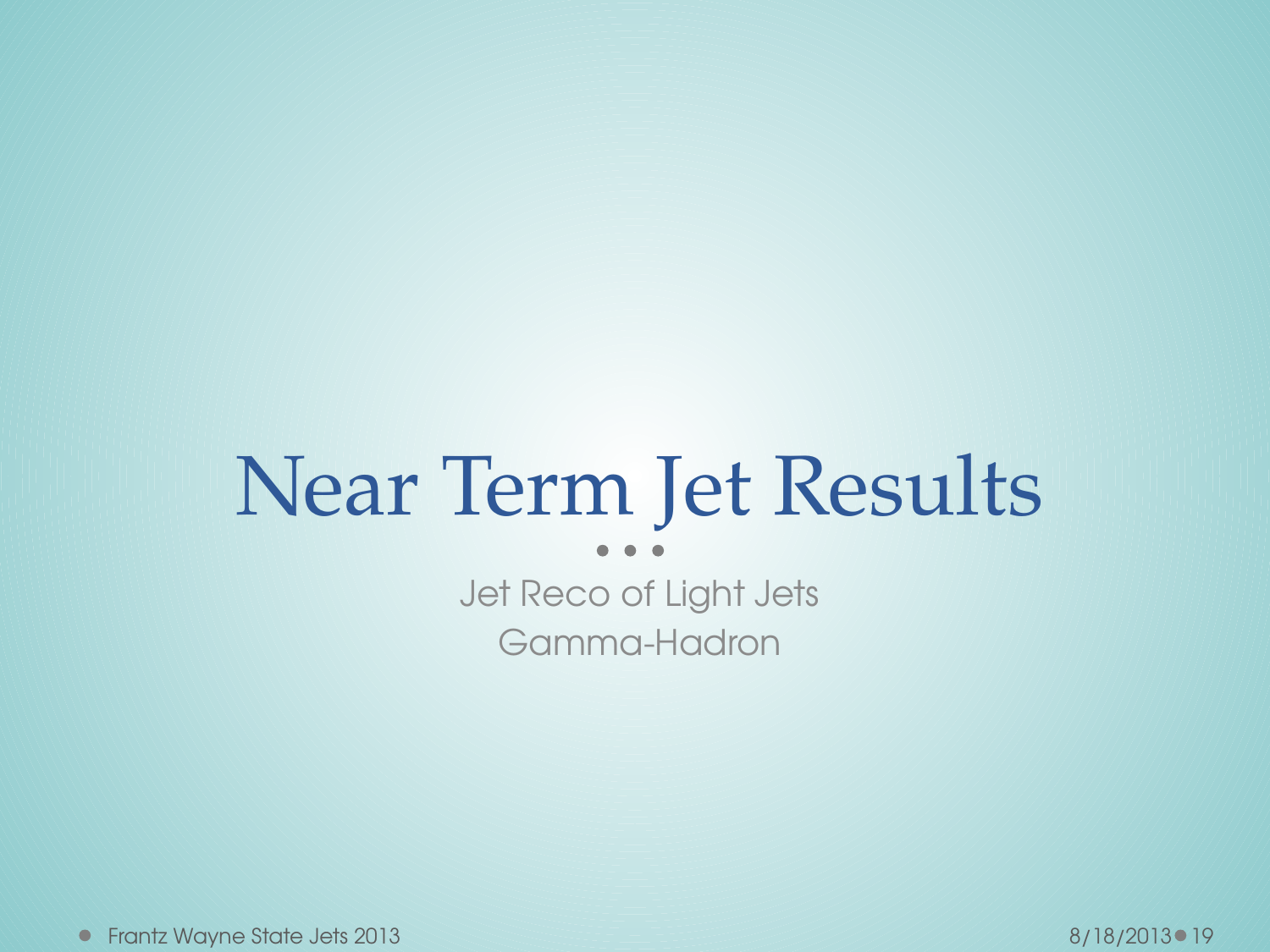

# Near Term Jet Results
Jet Reco of Light Jets
Gamma-Hadron
Frantz Wayne State Jets 2013
8/18/2013
19